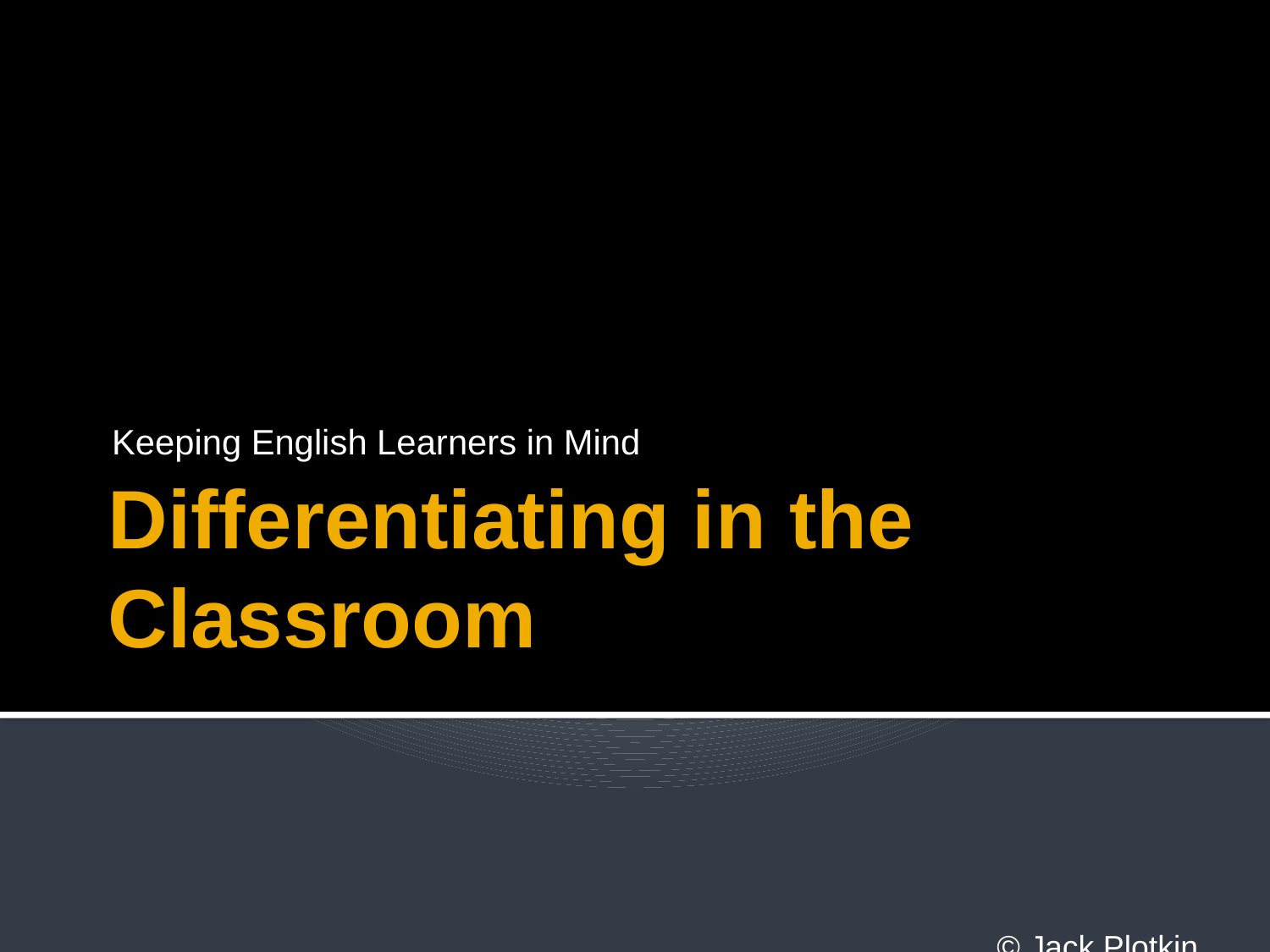

Keeping English Learners in Mind
# Differentiating in the Classroom
© Jack Plotkin